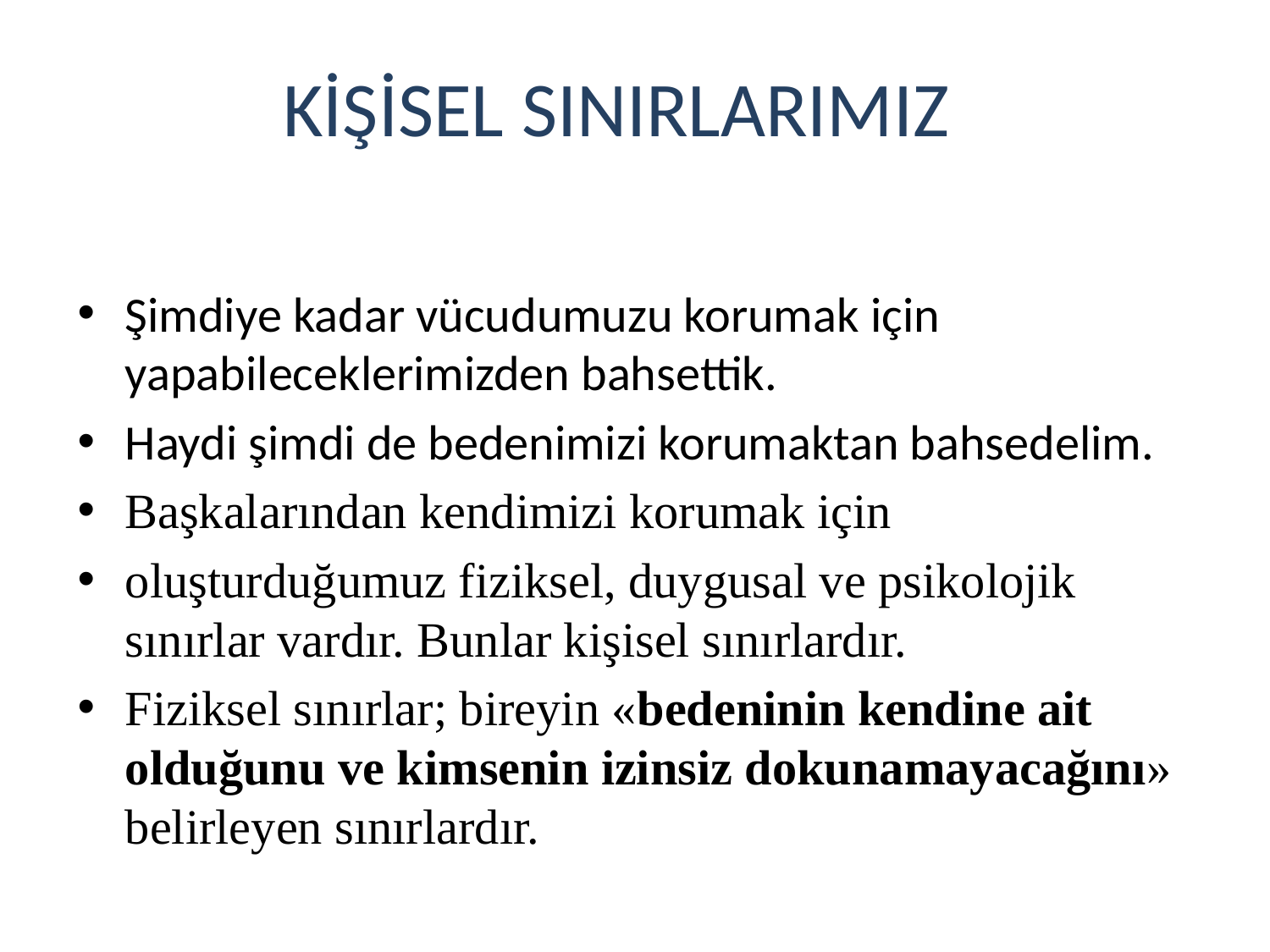

# KİŞİSEL SINIRLARIMIZ
Şimdiye kadar vücudumuzu korumak için yapabileceklerimizden bahsettik.
Haydi şimdi de bedenimizi korumaktan bahsedelim.
Başkalarından kendimizi korumak için
oluşturduğumuz fiziksel, duygusal ve psikolojik sınırlar vardır. Bunlar kişisel sınırlardır.
Fiziksel sınırlar; bireyin «bedeninin kendine ait olduğunu ve kimsenin izinsiz dokunamayacağını» belirleyen sınırlardır.